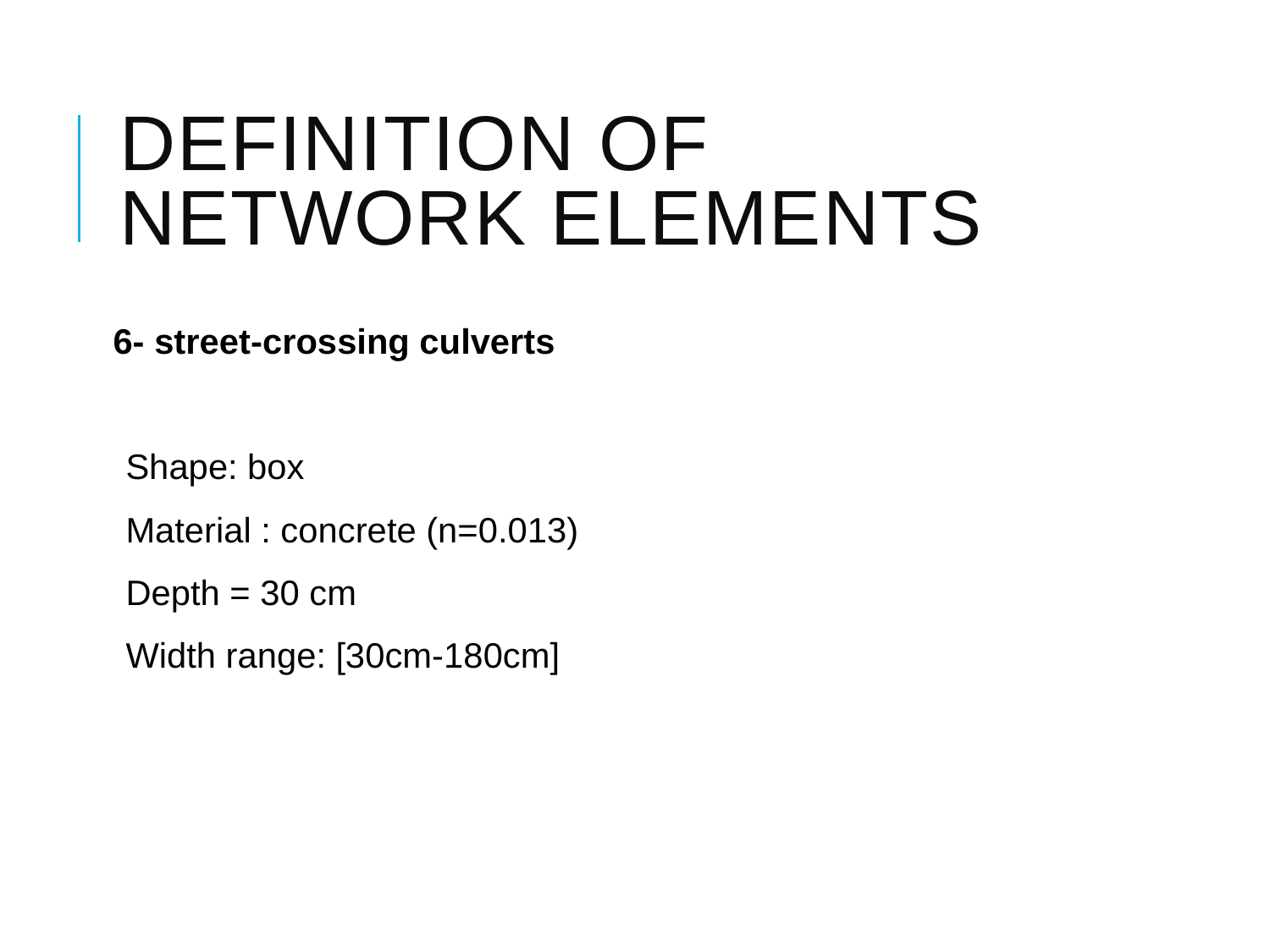

# Definition of network elements
6- street-crossing culverts

Shape: box
Material : concrete (n=0.013)
Depth = 30 cm
Width range: [30cm-180cm]